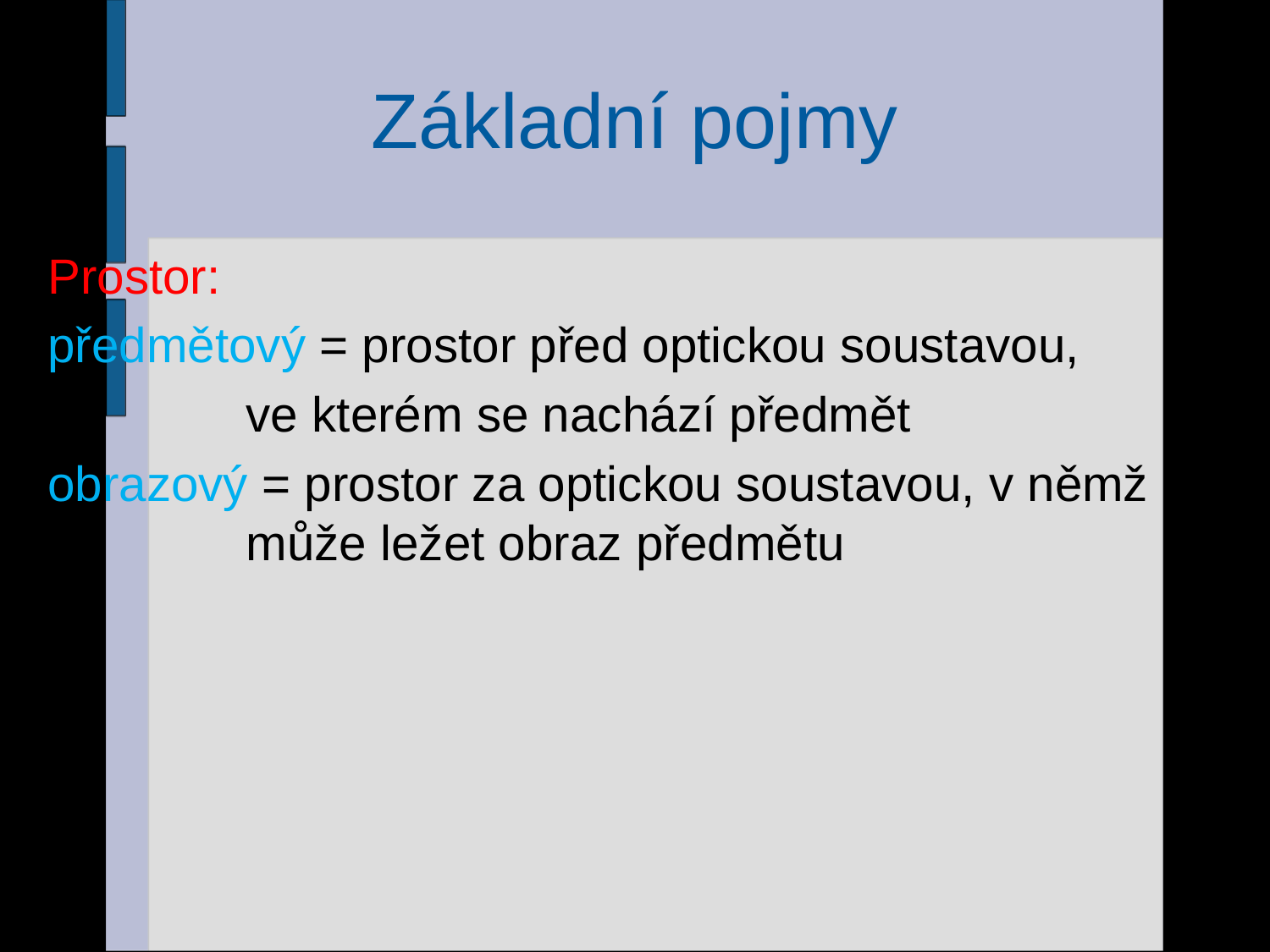

# Základní pojmy
Prostor:
předmětový = prostor před optickou soustavou,
		ve kterém se nachází předmět
obrazový = prostor za optickou soustavou, v němž 	může ležet obraz předmětu
7